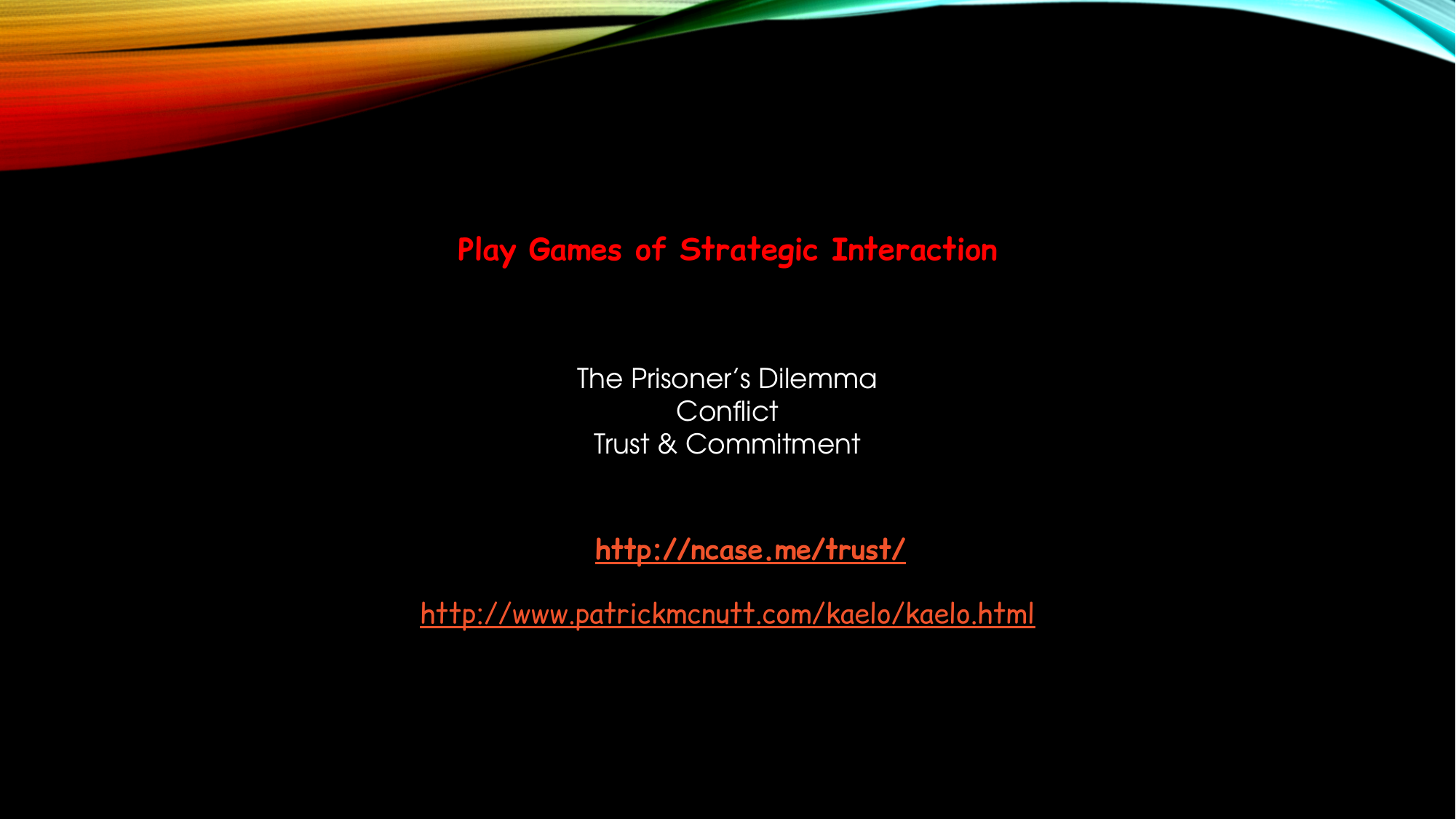

Play Games of Strategic Interaction

The Prisoner’s Dilemma
Conflict
Trust & Commitment
nflict &
The Prisoner’s Dilemma
Truhttp://ncase.me/trust/

http://www.patrickmcnutt.com/kaelo/kaelo.html